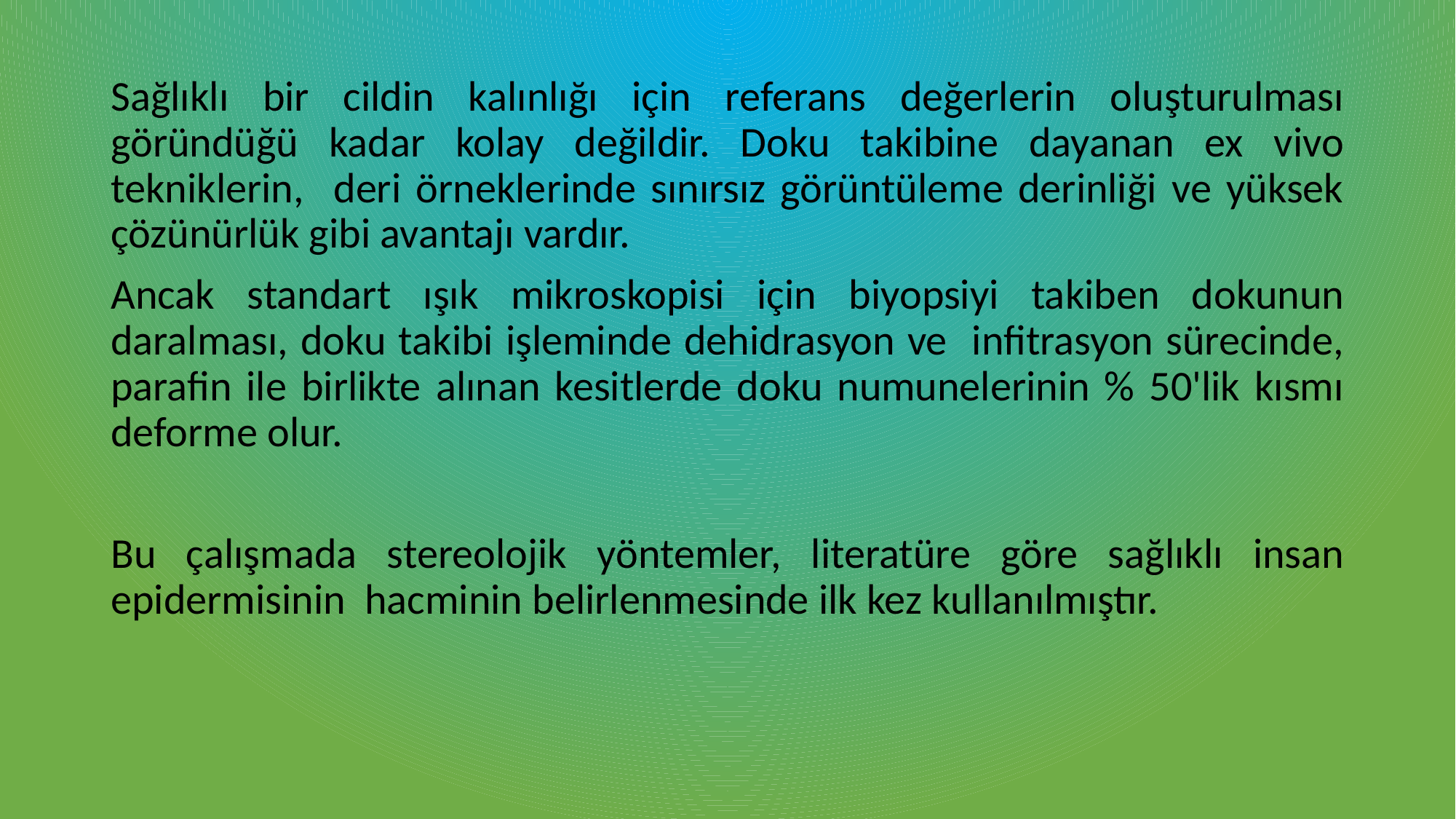

Sağlıklı bir cildin kalınlığı için referans değerlerin oluşturulması göründüğü kadar kolay değildir. Doku takibine dayanan ex vivo tekniklerin,  deri örneklerinde sınırsız görüntüleme derinliği ve yüksek çözünürlük gibi avantajı vardır.
Ancak standart ışık mikroskopisi için biyopsiyi takiben dokunun daralması, doku takibi işleminde dehidrasyon ve  infitrasyon sürecinde, parafin ile birlikte alınan kesitlerde doku numunelerinin % 50'lik kısmı deforme olur.

Bu çalışmada stereolojik yöntemler, literatüre göre sağlıklı insan epidermisinin  hacminin belirlenmesinde ilk kez kullanılmıştır.